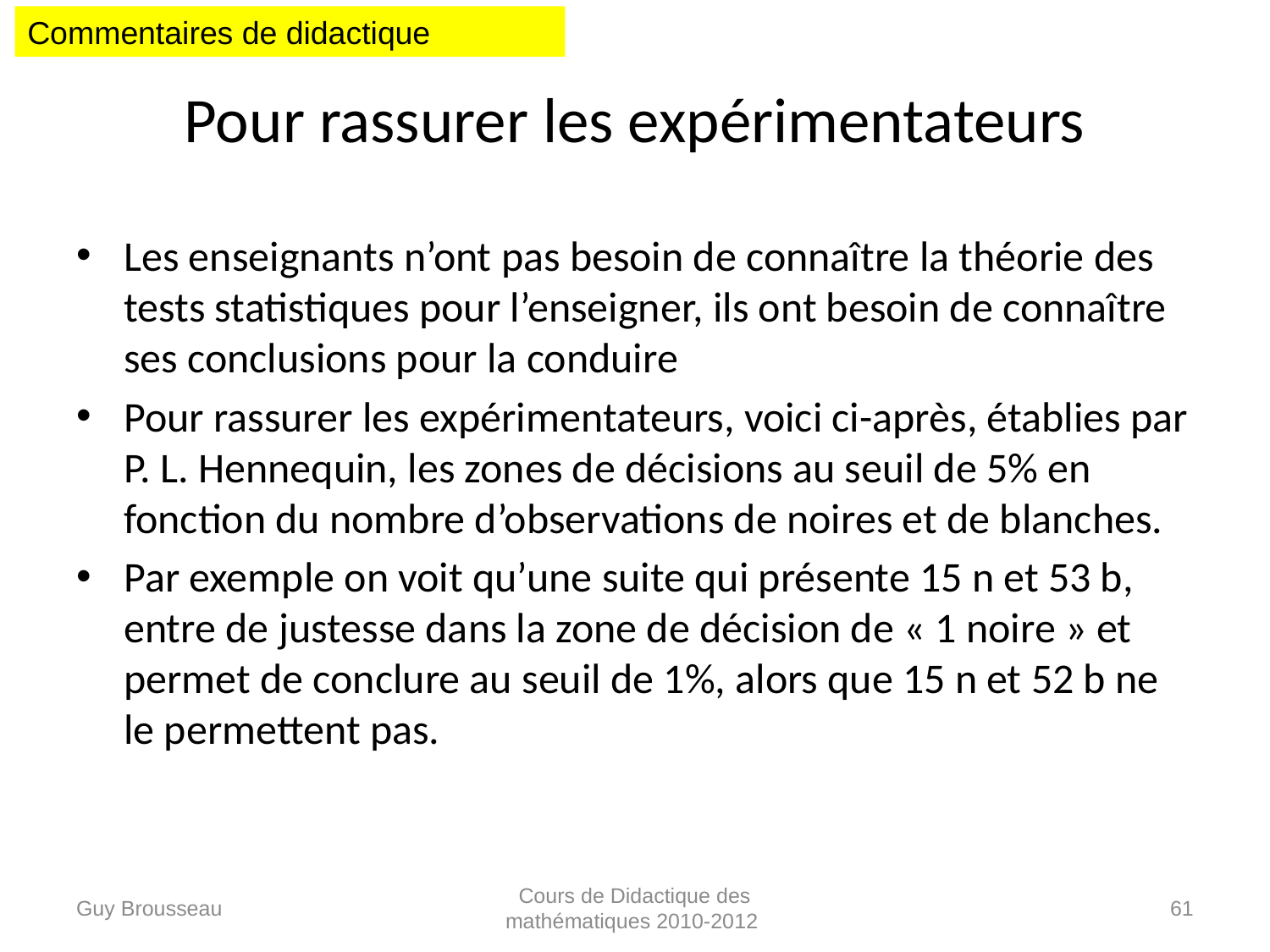

Commentaires de didactique
# Pour rassurer les expérimentateurs
Les enseignants n’ont pas besoin de connaître la théorie des tests statistiques pour l’enseigner, ils ont besoin de connaître ses conclusions pour la conduire
Pour rassurer les expérimentateurs, voici ci-après, établies par P. L. Hennequin, les zones de décisions au seuil de 5% en fonction du nombre d’observations de noires et de blanches.
Par exemple on voit qu’une suite qui présente 15 n et 53 b, entre de justesse dans la zone de décision de « 1 noire » et permet de conclure au seuil de 1%, alors que 15 n et 52 b ne le permettent pas.
Guy Brousseau
Cours de Didactique des mathématiques 2010-2012
61